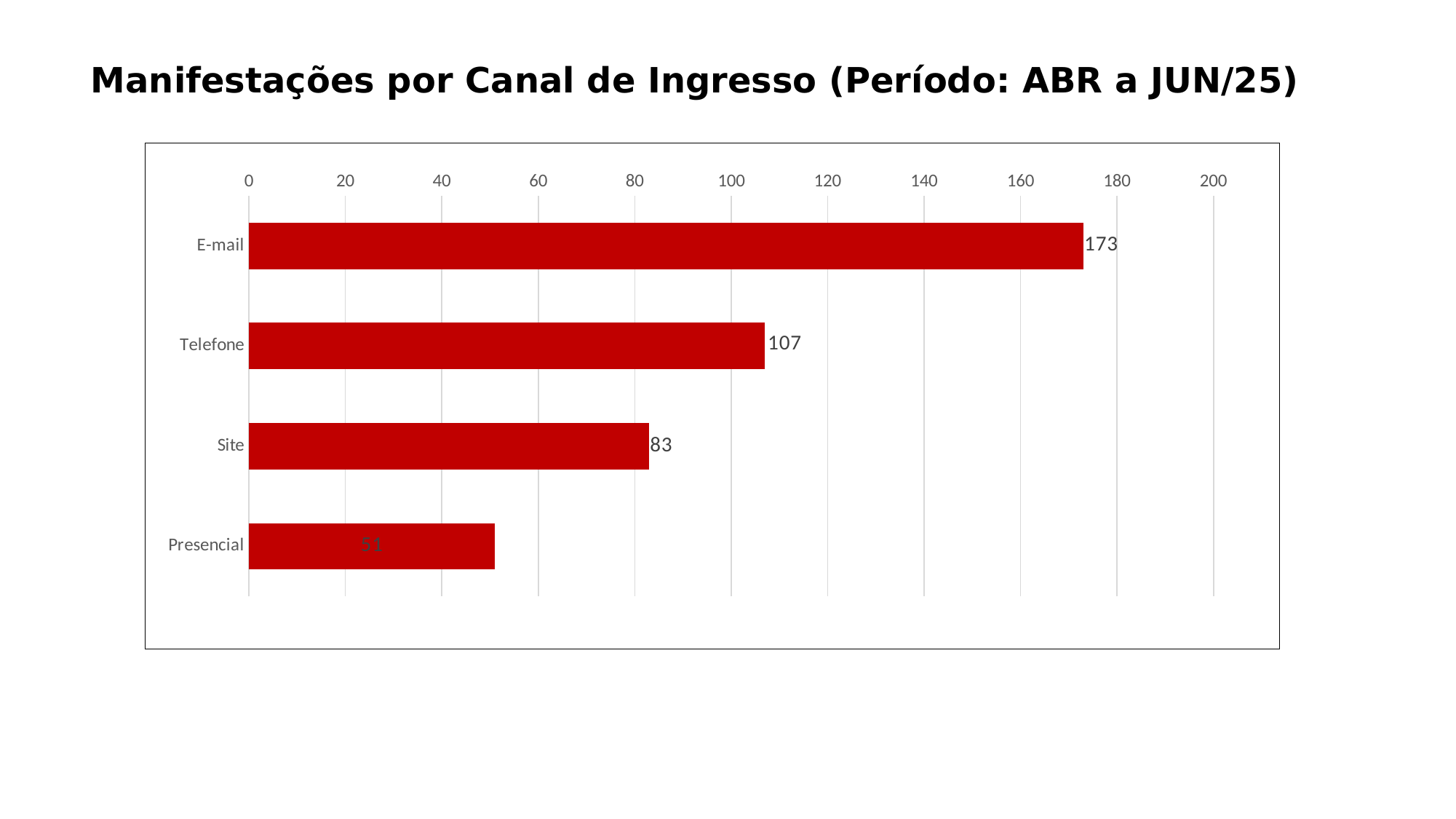

# Manifestações por Canal de Ingresso (Período: ABR a JUN/25)

### Chart

| Category | JUL-SET/21 |
|---|---|
| Presencial | 51.0 |
| Site | 83.0 |
| Telefone | 107.0 |
| E-mail | 173.0 |
-32%